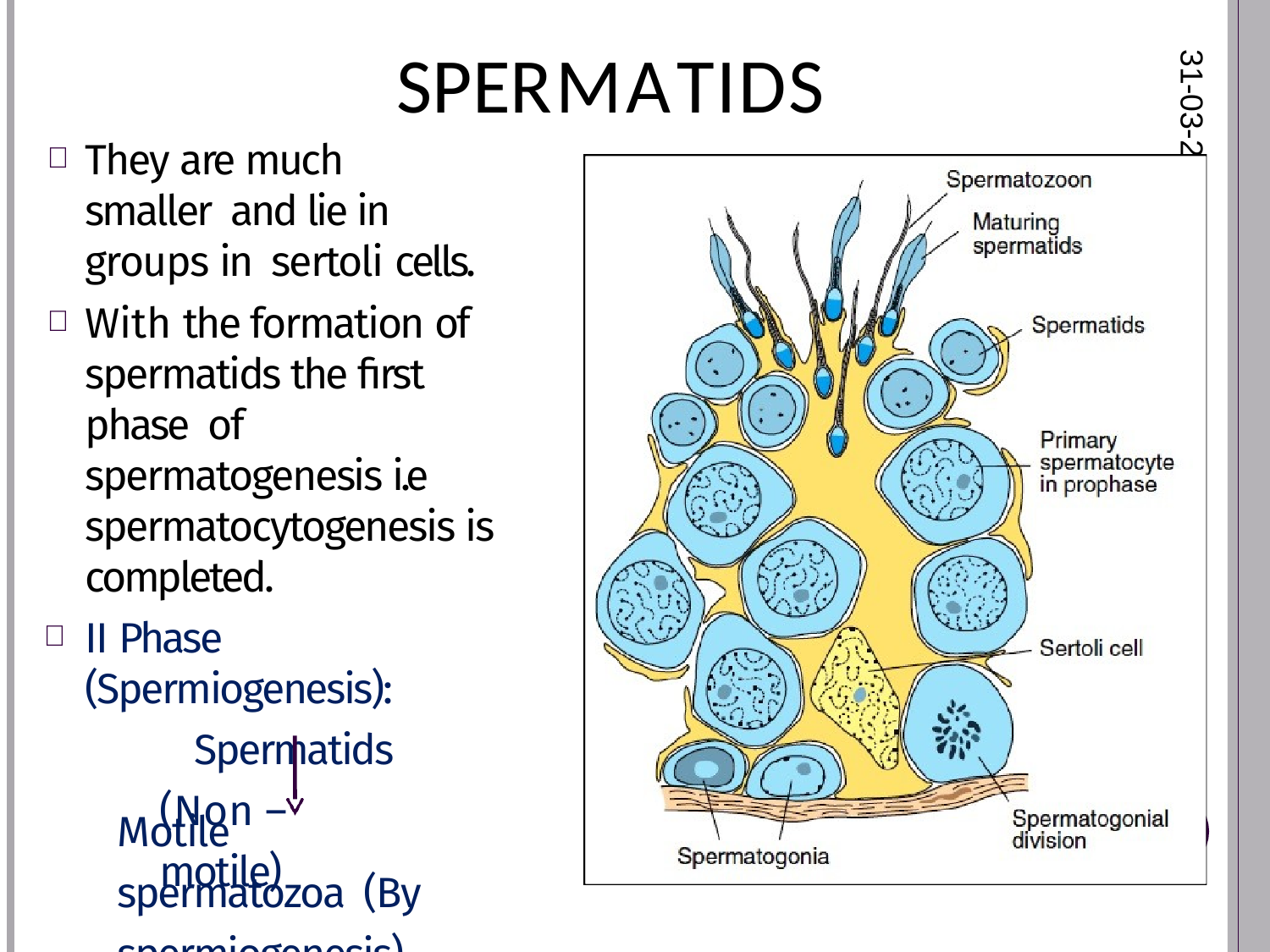

# SPERMATIDS
31-03-2014
They are much smaller  and lie in groups in  sertoli cells.
With the formation of  spermatids the first phase  of spermatogenesis i.e  spermatocytogenesis is  completed.
II Phase (Spermiogenesis):
Spermatids  (Non – motile)

Motile spermatozoa  (By spermiogenesis)

15